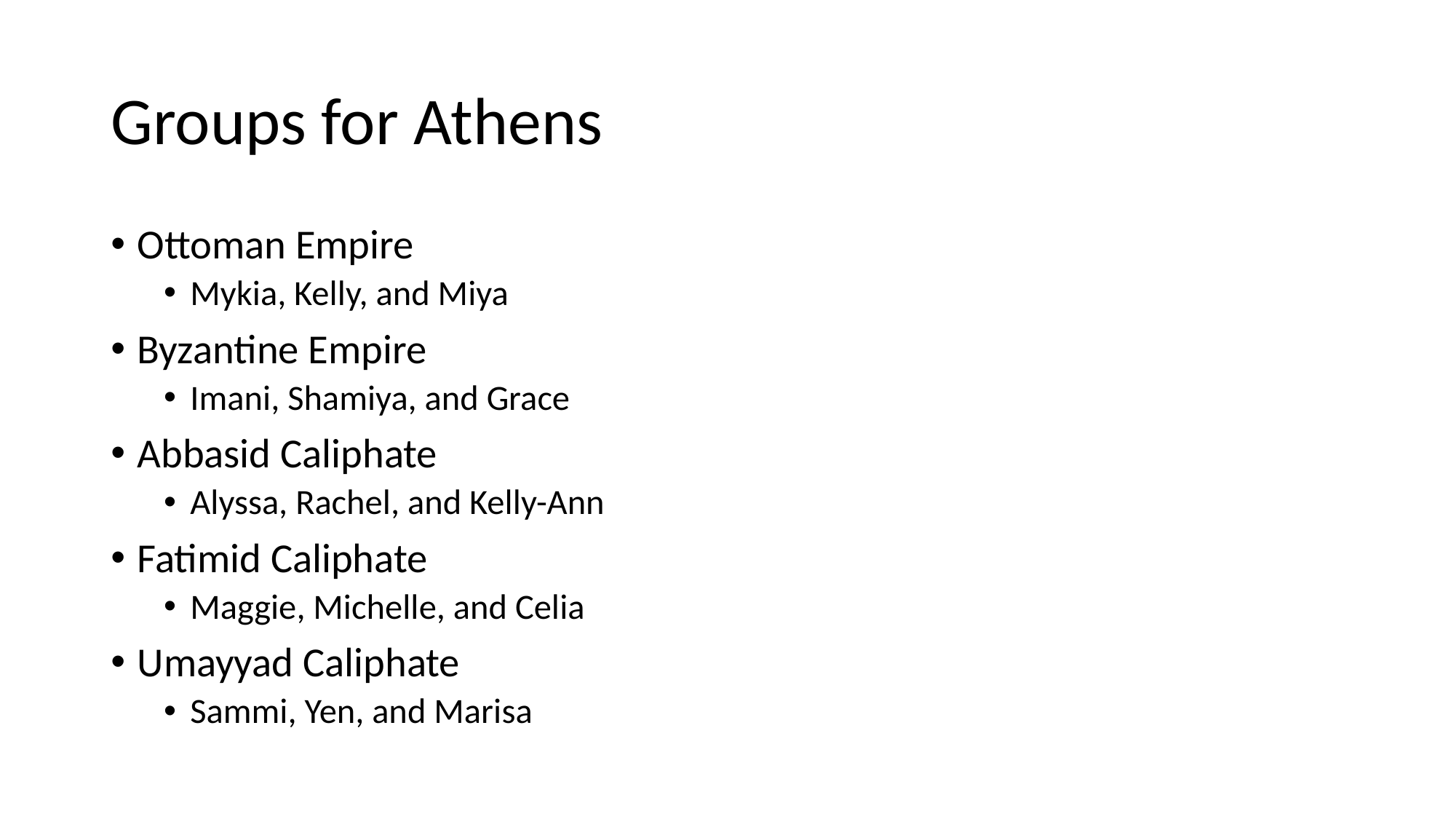

# Groups for Athens
Ottoman Empire
Mykia, Kelly, and Miya
Byzantine Empire
Imani, Shamiya, and Grace
Abbasid Caliphate
Alyssa, Rachel, and Kelly-Ann
Fatimid Caliphate
Maggie, Michelle, and Celia
Umayyad Caliphate
Sammi, Yen, and Marisa